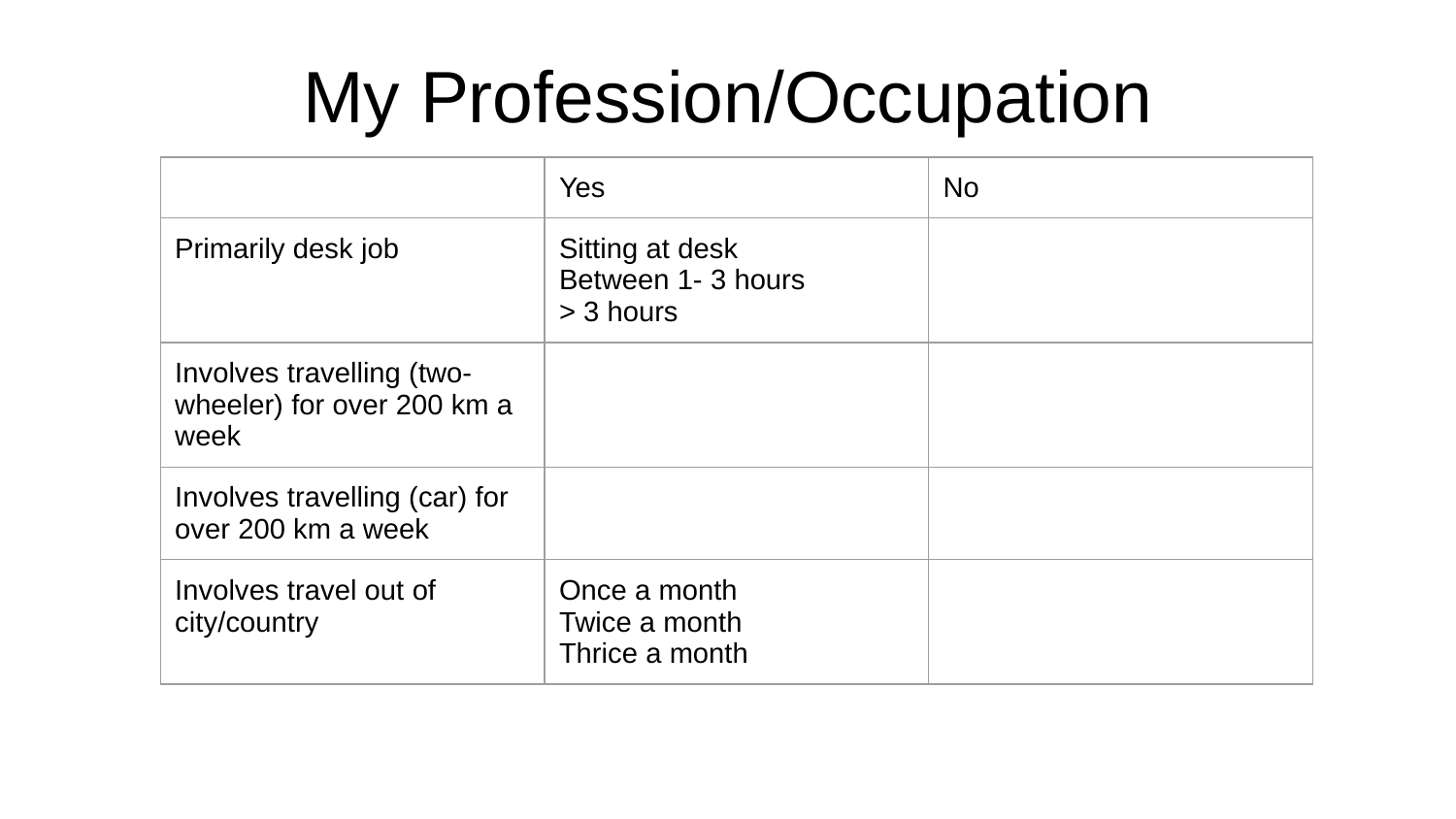

# My Profession/Occupation
|  | Yes | No |
| --- | --- | --- |
| Primarily desk job | Sitting at desk Between 1- 3 hours > 3 hours |  |
| Involves travelling (two-wheeler) for over 200 km a week |  |  |
| Involves travelling (car) for over 200 km a week |  |  |
| Involves travel out of city/country | Once a month Twice a month Thrice a month |  |